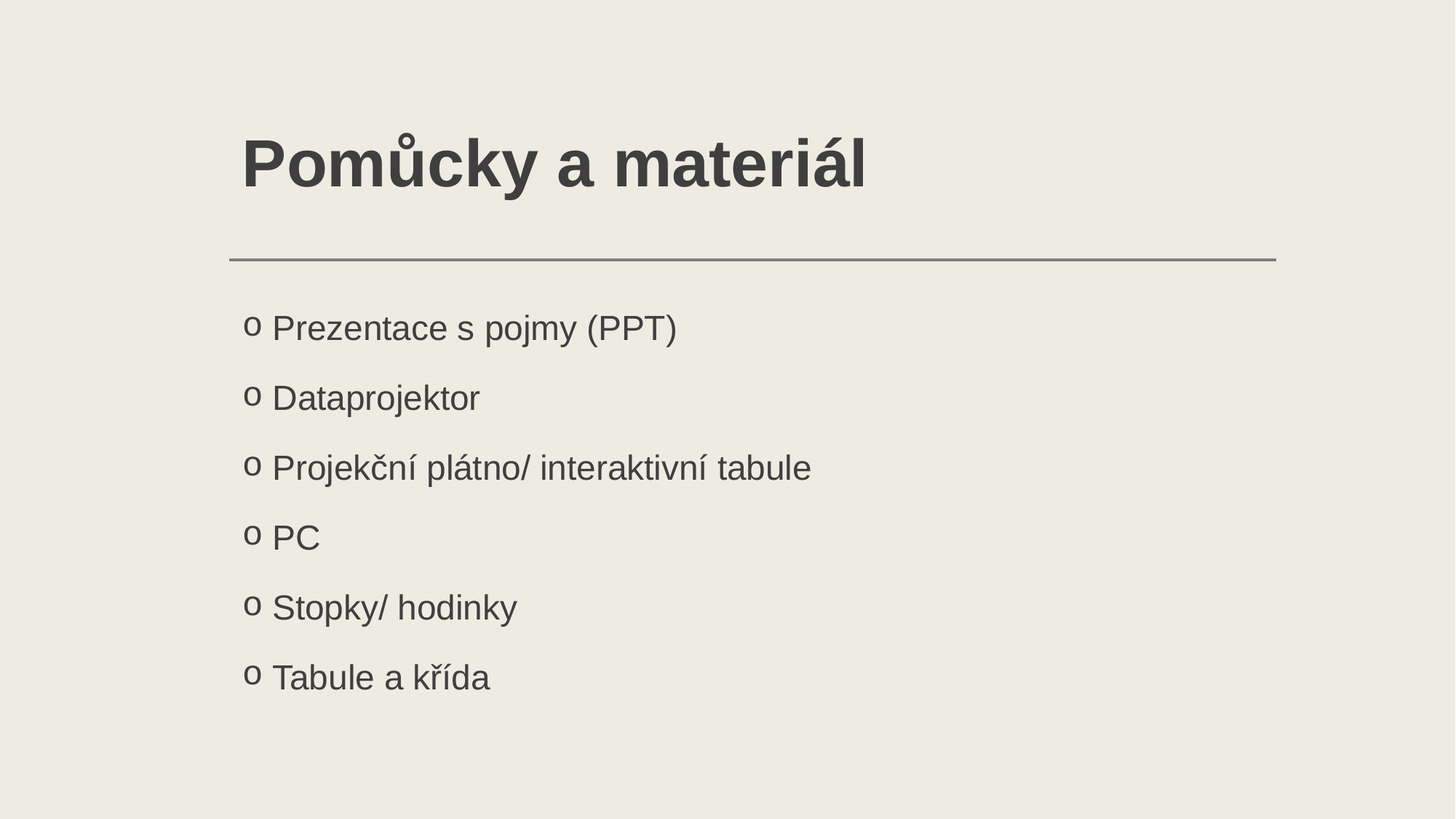

# Pomůcky a materiál
Prezentace s pojmy (PPT)
Dataprojektor
Projekční plátno/ interaktivní tabule
PC
Stopky/ hodinky
Tabule a křída